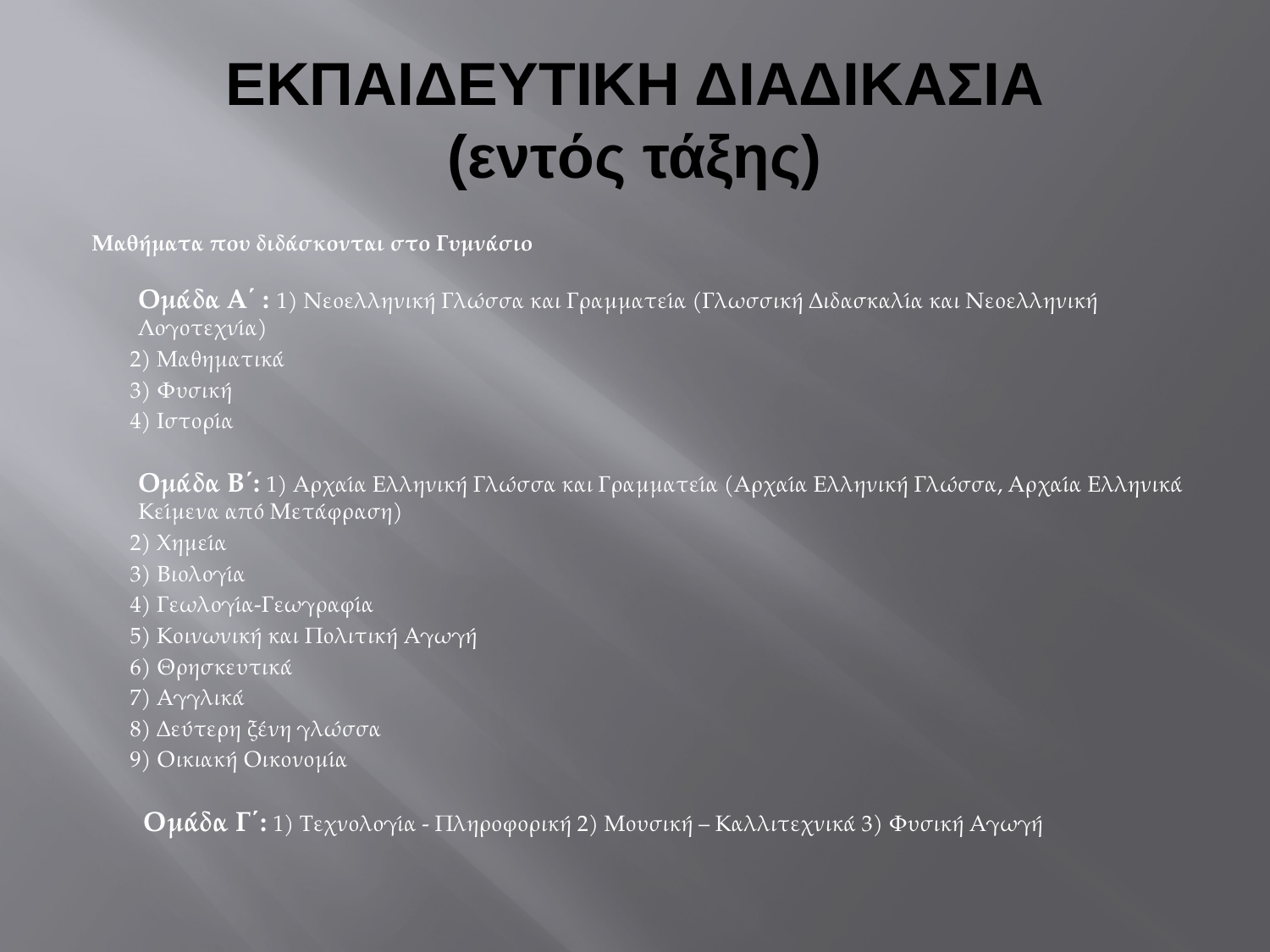

# ΕΚΠΑΙΔΕΥΤΙΚΗ ΔΙΑΔΙΚΑΣΙΑ (εντός τάξης)
Μαθήματα που διδάσκονται στο Γυμνάσιο
Ομάδα Α΄ : 1) Νεοελληνική Γλώσσα και Γραμματεία (Γλωσσική Διδασκαλία και Νεοελληνική Λογοτεχνία)
       2) Μαθηματικά
       3) Φυσική
       4) Ιστορία
Ομάδα Β΄: 1) Αρχαία Ελληνική Γλώσσα και Γραμματεία (Αρχαία Ελληνική Γλώσσα, Αρχαία Ελληνικά Κείμενα από Μετάφραση)
       2) Χημεία
       3) Βιολογία
       4) Γεωλογία-Γεωγραφία
       5) Κοινωνική και Πολιτική Αγωγή
       6) Θρησκευτικά
       7) Αγγλικά
       8) Δεύτερη ξένη γλώσσα
       9) Οικιακή Οικονομία
 Ομάδα Γ΄: 1) Τεχνολογία - Πληροφορική 2) Μουσική – Καλλιτεχνικά 3) Φυσική Αγωγή